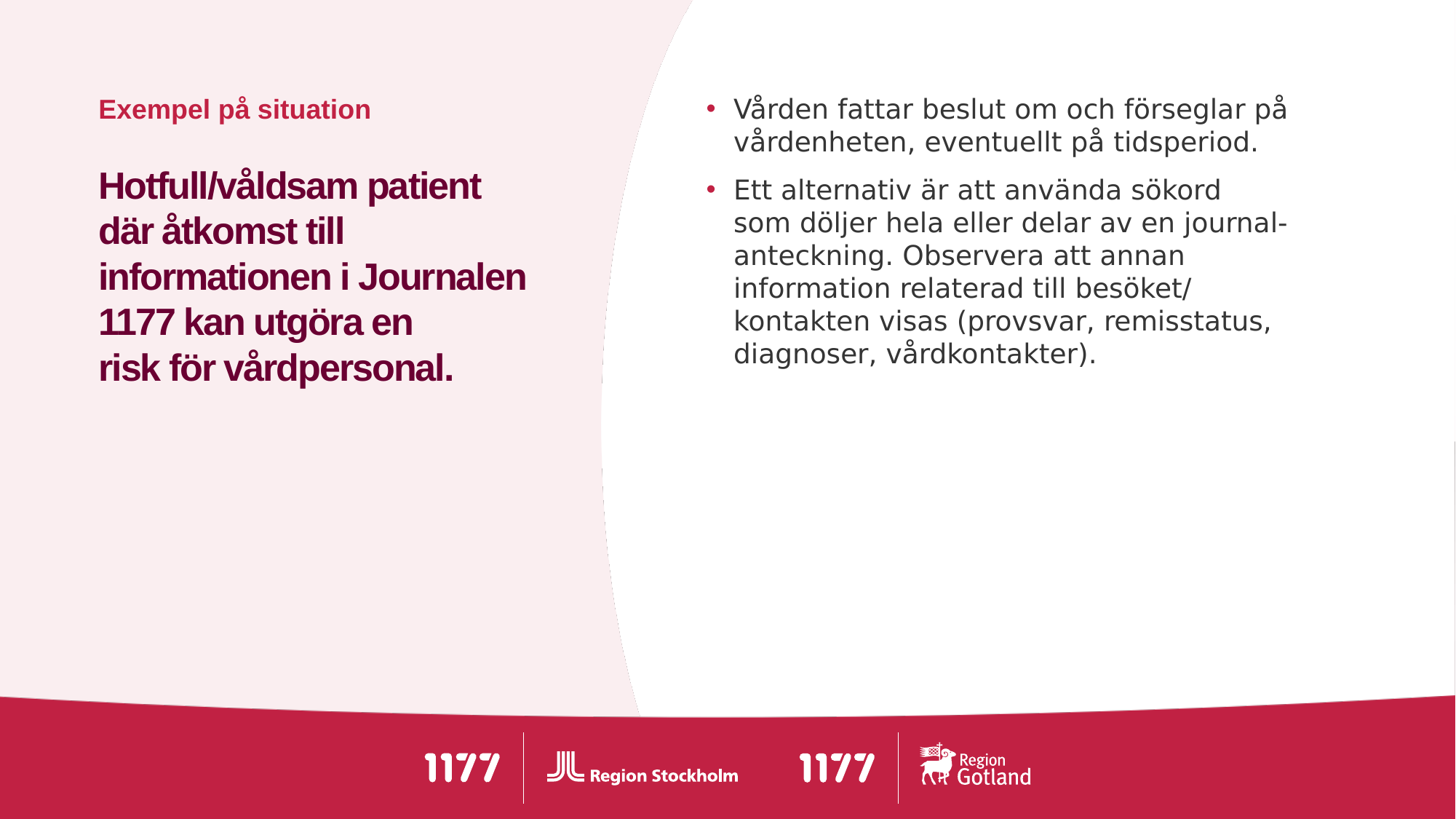

Vården fattar beslut om och förseglar på vårdenheten, eventuellt på tidsperiod.
Ett alternativ är att använda sökord
som döljer hela eller delar av en journal-anteckning. Observera att annan
information relaterad till besöket/
kontakten visas (provsvar, remisstatus, diagnoser, vårdkontakter).
# Hotfull/våldsam patient där åtkomst till informationen i Journalen 1177 kan utgöra en risk för vårdpersonal.